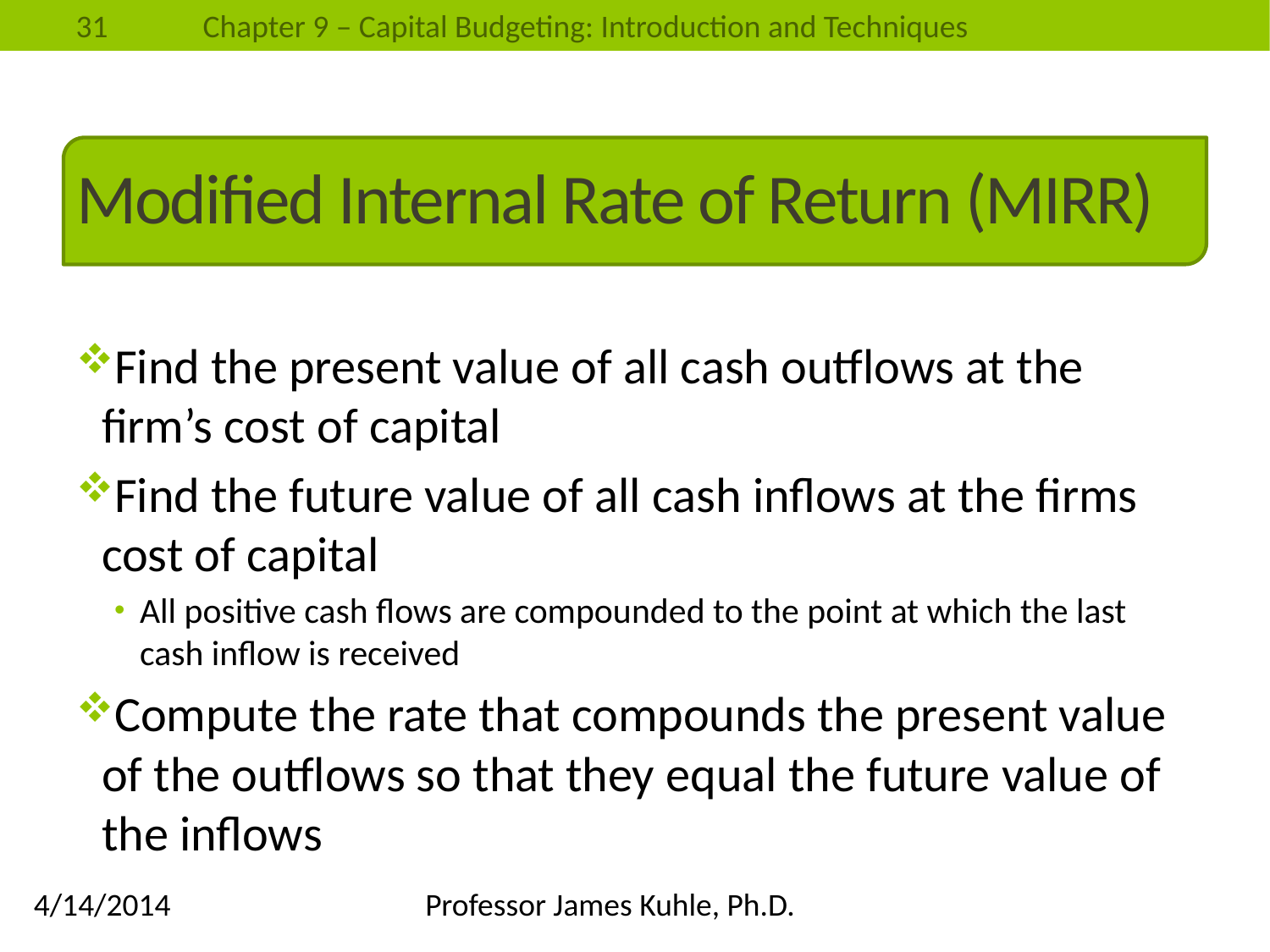

# Modified Internal Rate of Return (MIRR)
Find the present value of all cash outflows at the firm’s cost of capital
Find the future value of all cash inflows at the firms cost of capital
All positive cash flows are compounded to the point at which the last cash inflow is received
Compute the rate that compounds the present value of the outflows so that they equal the future value of the inflows
4/14/2014
Professor James Kuhle, Ph.D.